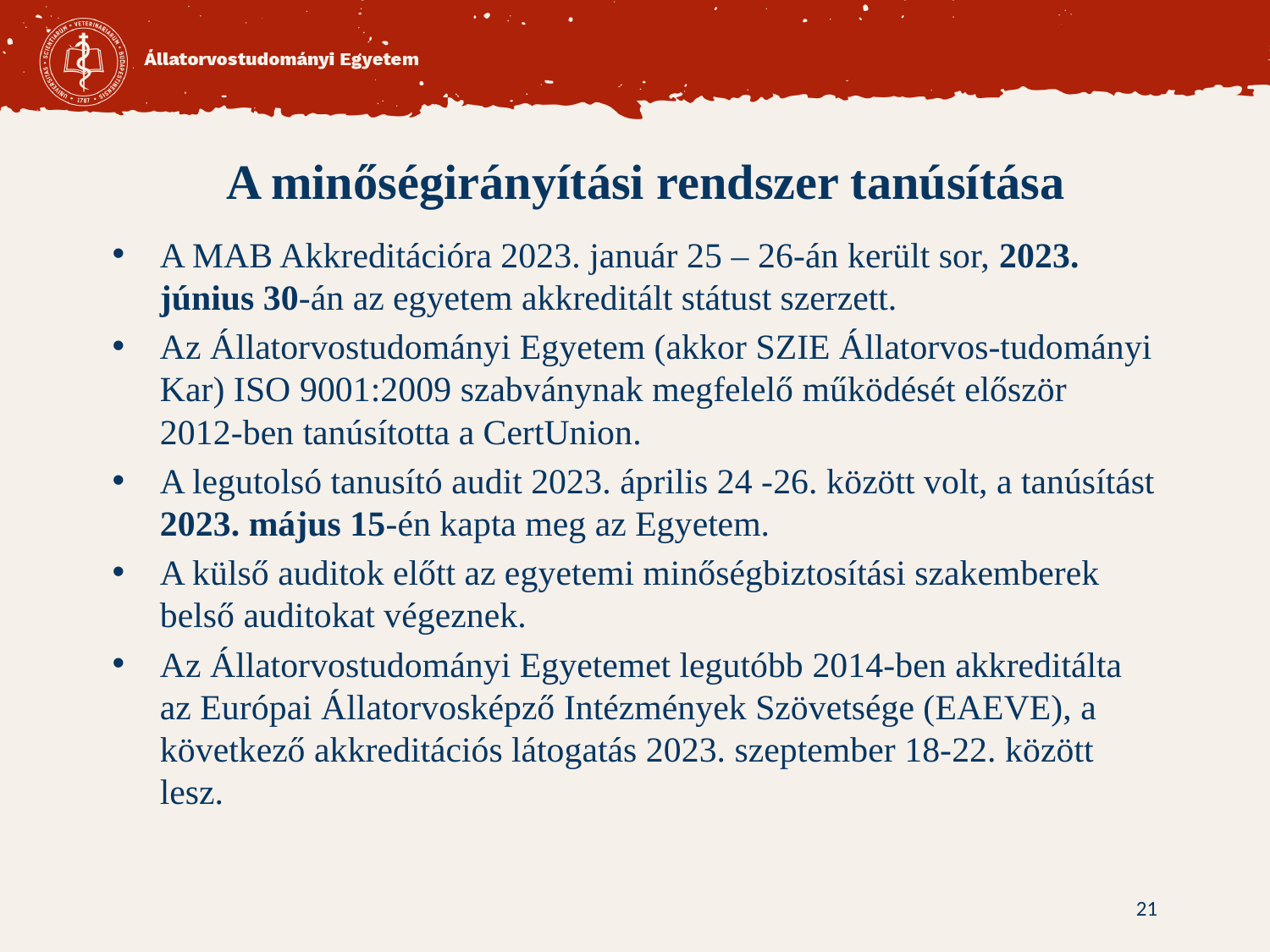

# A minőségirányítási rendszer tanúsítása
A MAB Akkreditációra 2023. január 25 – 26-án került sor, 2023. június 30-án az egyetem akkreditált státust szerzett.
Az Állatorvostudományi Egyetem (akkor SZIE Állatorvos-tudományi Kar) ISO 9001:2009 szabványnak megfelelő működését először 2012-ben tanúsította a CertUnion.
A legutolsó tanusító audit 2023. április 24 -26. között volt, a tanúsítást 2023. május 15-én kapta meg az Egyetem.
A külső auditok előtt az egyetemi minőségbiztosítási szakemberek belső auditokat végeznek.
Az Állatorvostudományi Egyetemet legutóbb 2014-ben akkreditálta az Európai Állatorvosképző Intézmények Szövetsége (EAEVE), a következő akkreditációs látogatás 2023. szeptember 18-22. között lesz.

21